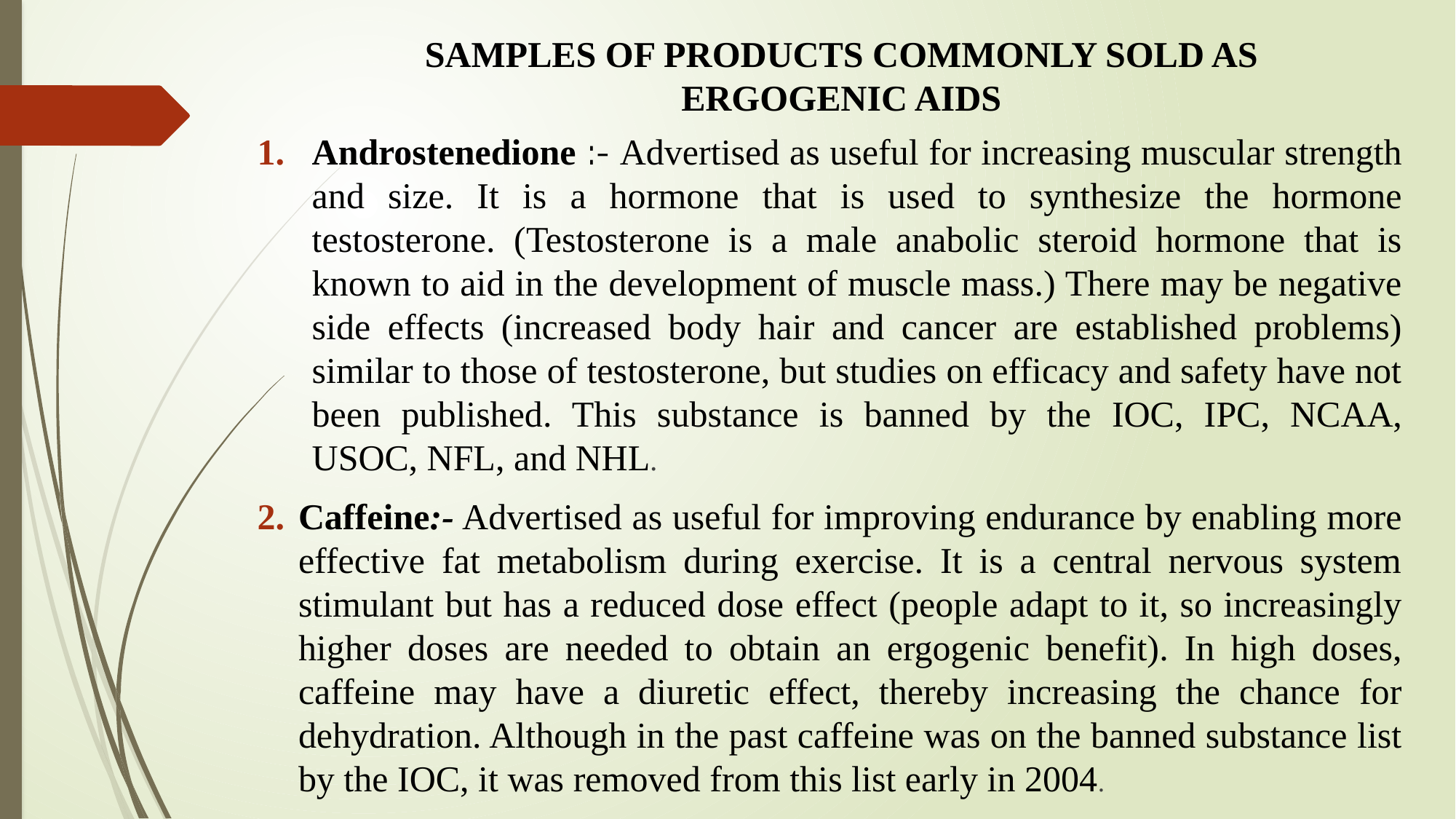

# SAMPLES OF PRODUCTS COMMONLY SOLD AS ERGOGENIC AIDS
Androstenedione :- Advertised as useful for increasing muscular strength and size. It is a hormone that is used to synthesize the hormone testosterone. (Testosterone is a male anabolic steroid hormone that is known to aid in the development of muscle mass.) There may be negative side effects (increased body hair and cancer are established problems) similar to those of testosterone, but studies on efficacy and safety have not been published. This substance is banned by the IOC, IPC, NCAA, USOC, NFL, and NHL.
Caffeine:- Advertised as useful for improving endurance by enabling more effective fat metabolism during exercise. It is a central nervous system stimulant but has a reduced dose effect (people adapt to it, so increasingly higher doses are needed to obtain an ergogenic benefit). In high doses, caffeine may have a diuretic effect, thereby increasing the chance for dehydration. Although in the past caffeine was on the banned substance list by the IOC, it was removed from this list early in 2004.